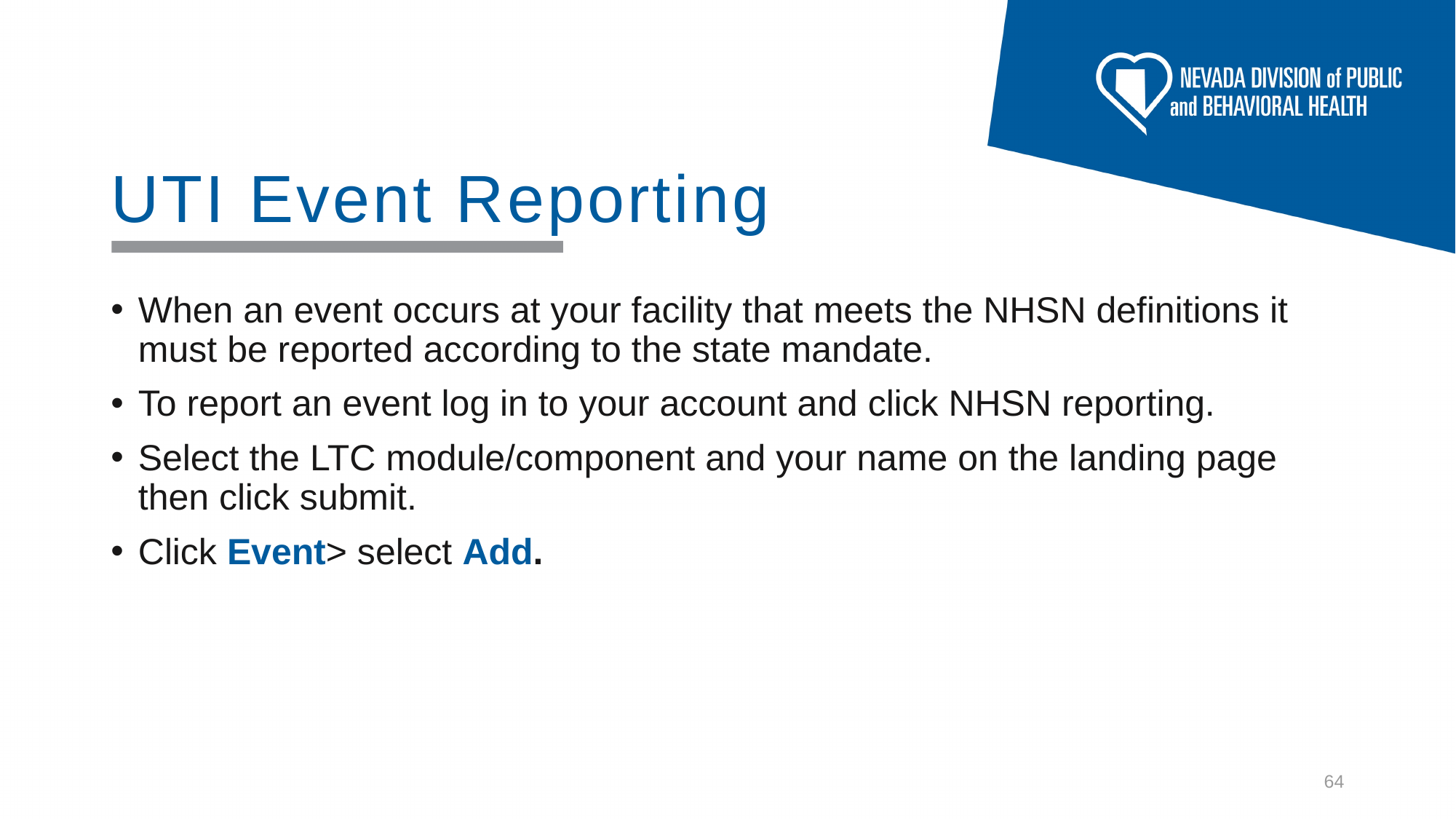

# UTI Event Reporting
When an event occurs at your facility that meets the NHSN definitions it must be reported according to the state mandate.
To report an event log in to your account and click NHSN reporting.
Select the LTC module/component and your name on the landing page then click submit.
Click Event> select Add.

64